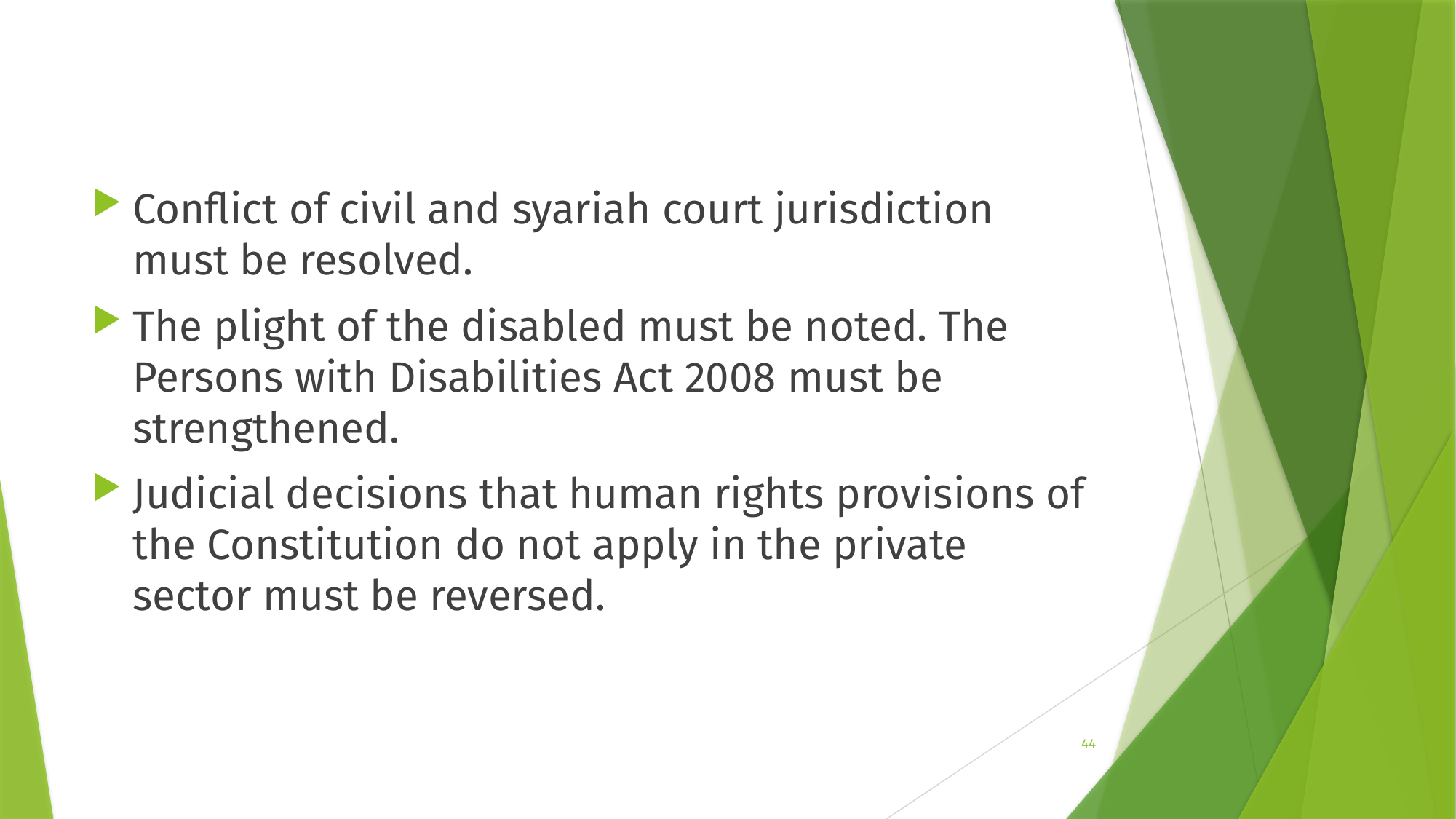

Conflict of civil and syariah court jurisdiction must be resolved.
The plight of the disabled must be noted. The Persons with Disabilities Act 2008 must be strengthened.
Judicial decisions that human rights provisions of the Constitution do not apply in the private sector must be reversed.

44